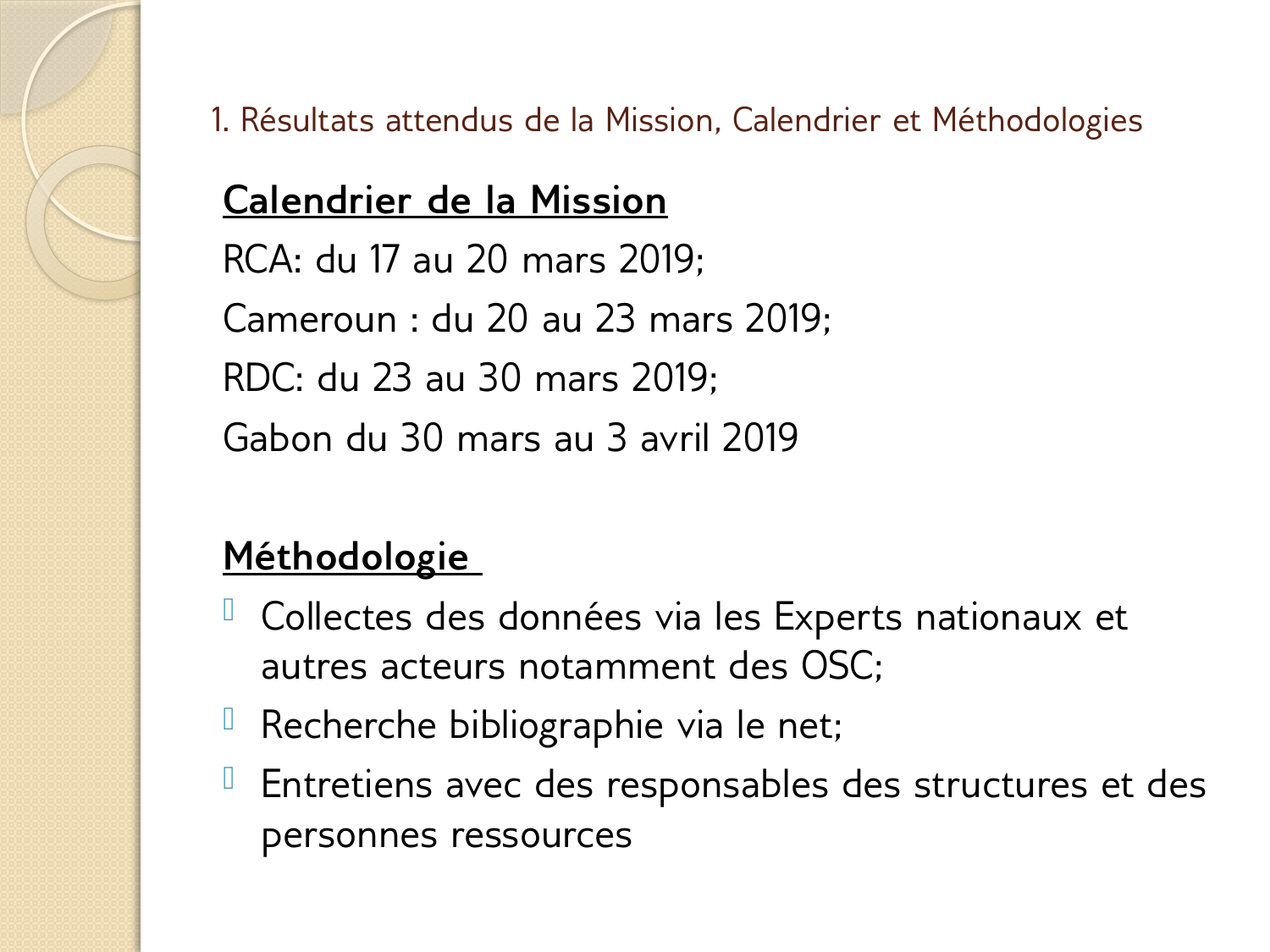

# 1. Résultats attendus de la Mission, Calendrier et Méthodologies
Calendrier de la Mission
RCA: du 17 au 20 mars 2019;
Cameroun : du 20 au 23 mars 2019;
RDC: du 23 au 30 mars 2019;
Gabon du 30 mars au 3 avril 2019

Méthodologie
Collectes des données via les Experts nationaux et autres acteurs notamment des OSC;
Recherche bibliographie via le net;
Entretiens avec des responsables des structures et des personnes ressources